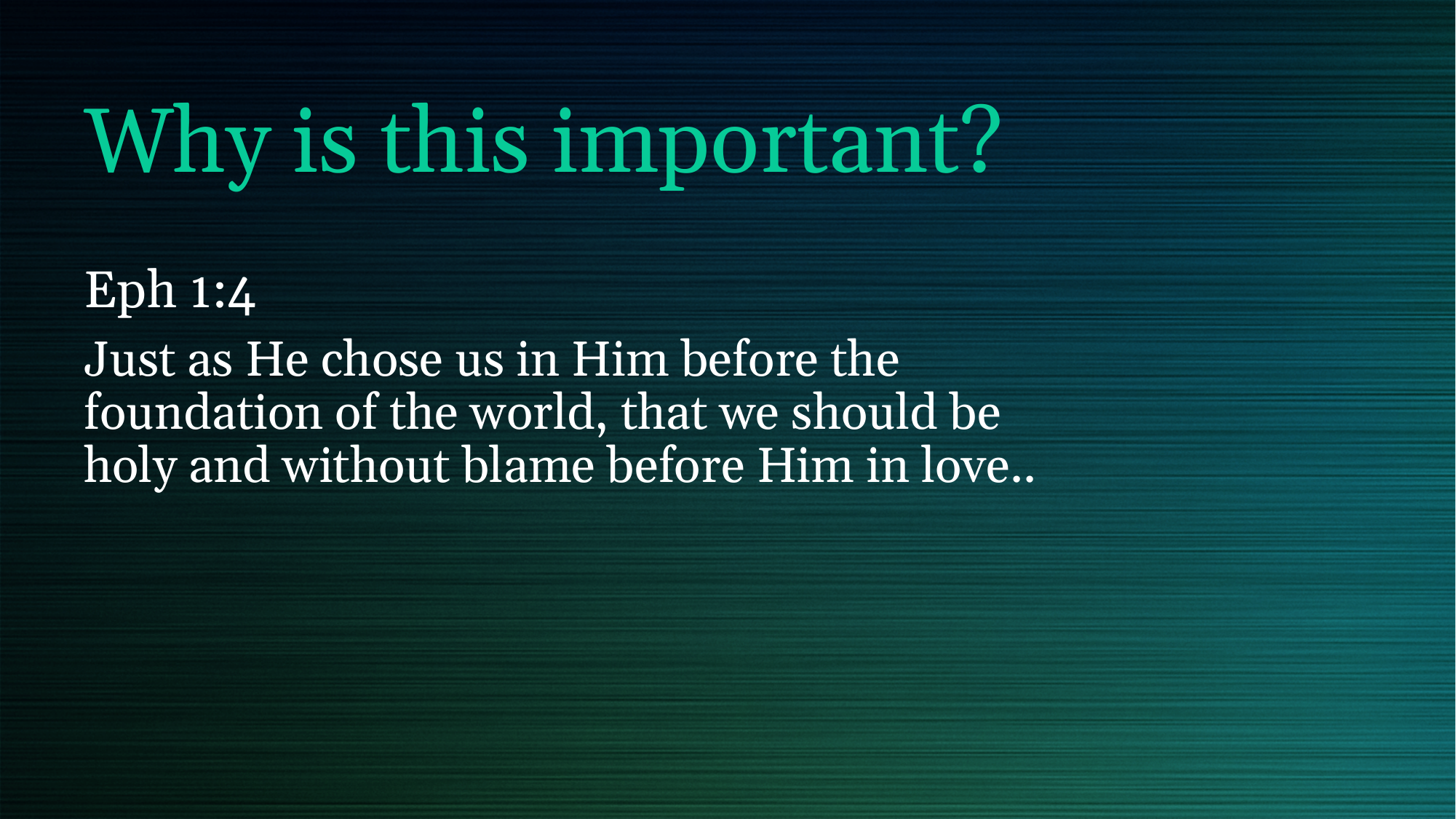

# Why is this important?
Eph 1:4
Just as He chose us in Him before the foundation of the world, that we should be holy and without blame before Him in love..